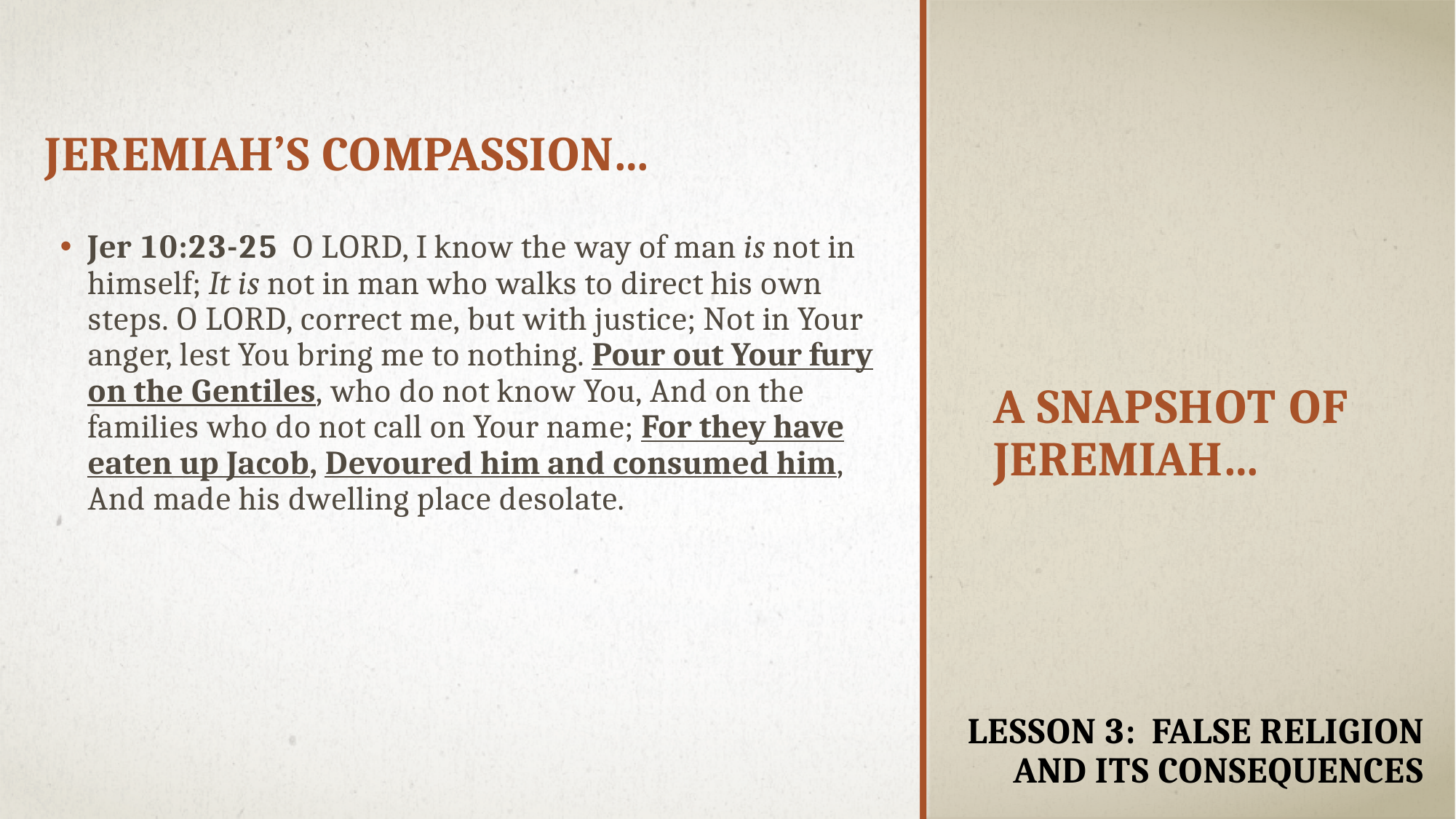

Jeremiah’s compassion…
Jer 10:23-25  O LORD, I know the way of man is not in himself; It is not in man who walks to direct his own steps. O LORD, correct me, but with justice; Not in Your anger, lest You bring me to nothing. Pour out Your fury on the Gentiles, who do not know You, And on the families who do not call on Your name; For they have eaten up Jacob, Devoured him and consumed him, And made his dwelling place desolate.
# A snapshot of Jeremiah…
Lesson 3:  False Religion and its Consequences